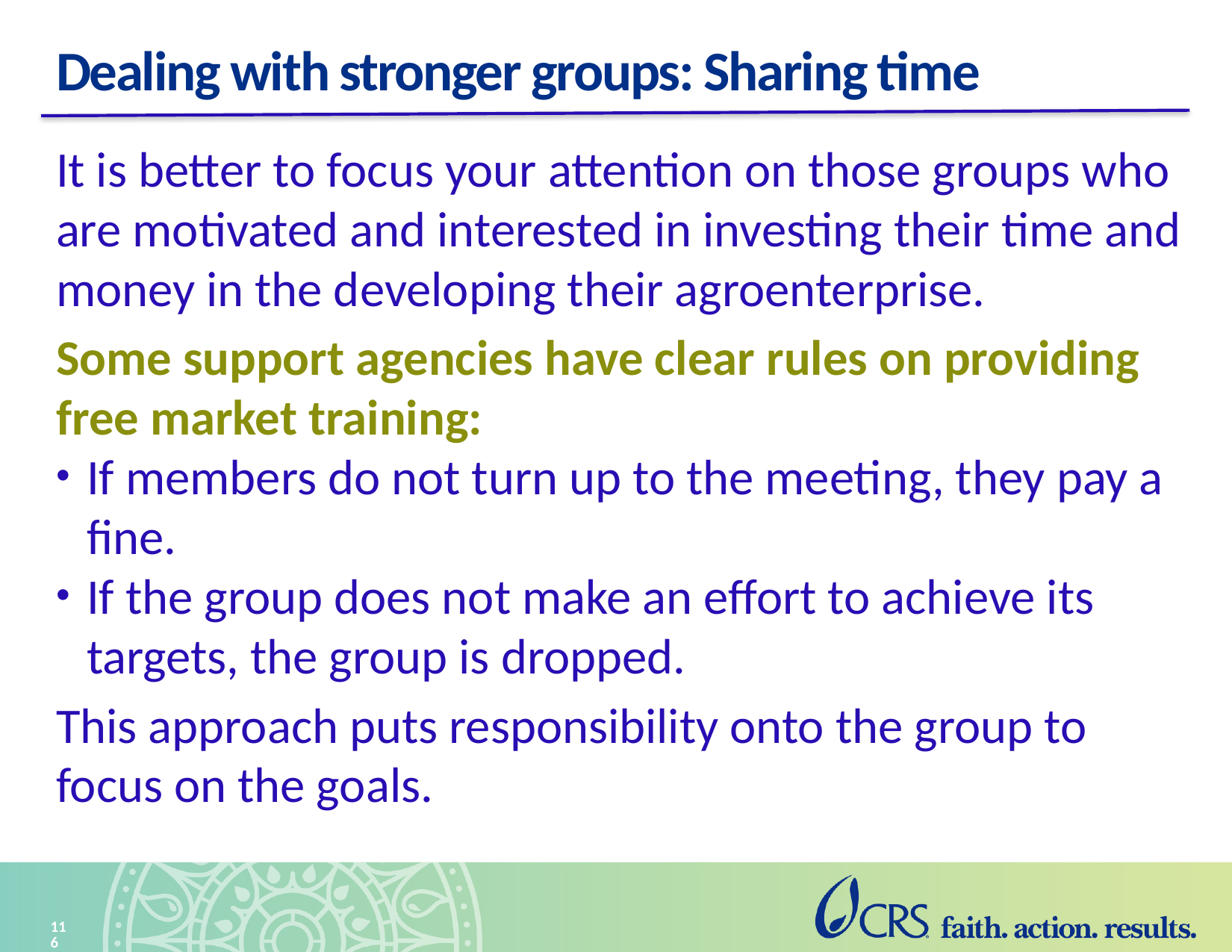

# Dealing with stronger groups: Sharing time
It is better to focus your attention on those groups who are motivated and interested in investing their time and money in the developing their agroenterprise.
Some support agencies have clear rules on providing free market training:
If members do not turn up to the meeting, they pay a fine.
If the group does not make an effort to achieve its targets, the group is dropped.
This approach puts responsibility onto the group to focus on the goals.
116